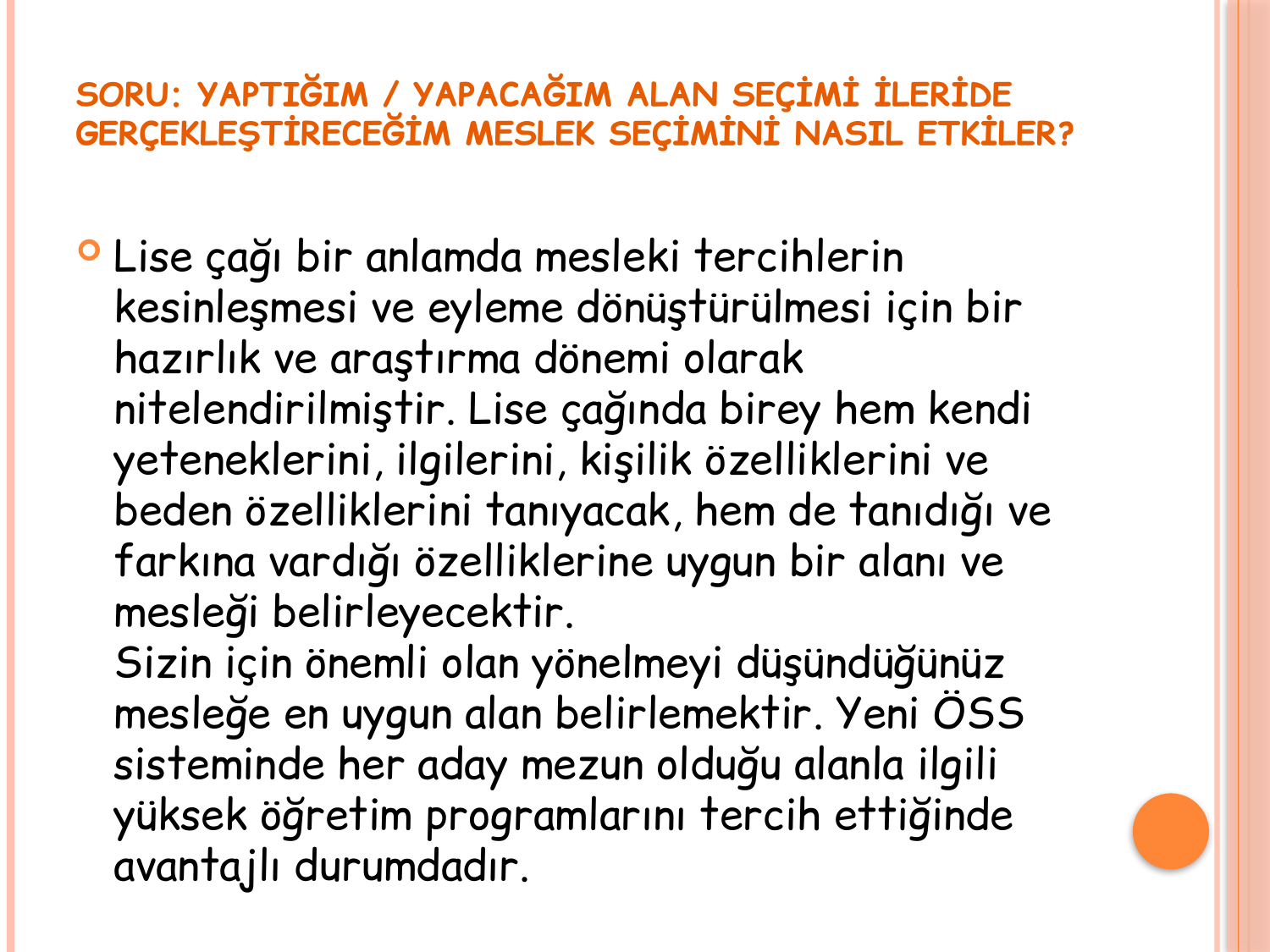

# SORU: YAPTIĞIM / YAPACAĞIM ALAN SEÇİMİ İLERİDE GERÇEKLEŞTİRECEĞİM MESLEK SEÇİMİNİ NASIL ETKİLER?
Lise çağı bir anlamda mesleki tercihlerin kesinleşmesi ve eyleme dönüştürülmesi için bir hazırlık ve araştırma dönemi olarak nitelendirilmiştir. Lise çağında birey hem kendi yeteneklerini, ilgilerini, kişilik özelliklerini ve beden özelliklerini tanıyacak, hem de tanıdığı ve farkına vardığı özelliklerine uygun bir alanı ve mesleği belirleyecektir.
Sizin için önemli olan yönelmeyi düşündüğünüz mesleğe en uygun alan belirlemektir. Yeni ÖSS sisteminde her aday mezun olduğu alanla ilgili yüksek öğretim programlarını tercih ettiğinde avantajlı durumdadır.